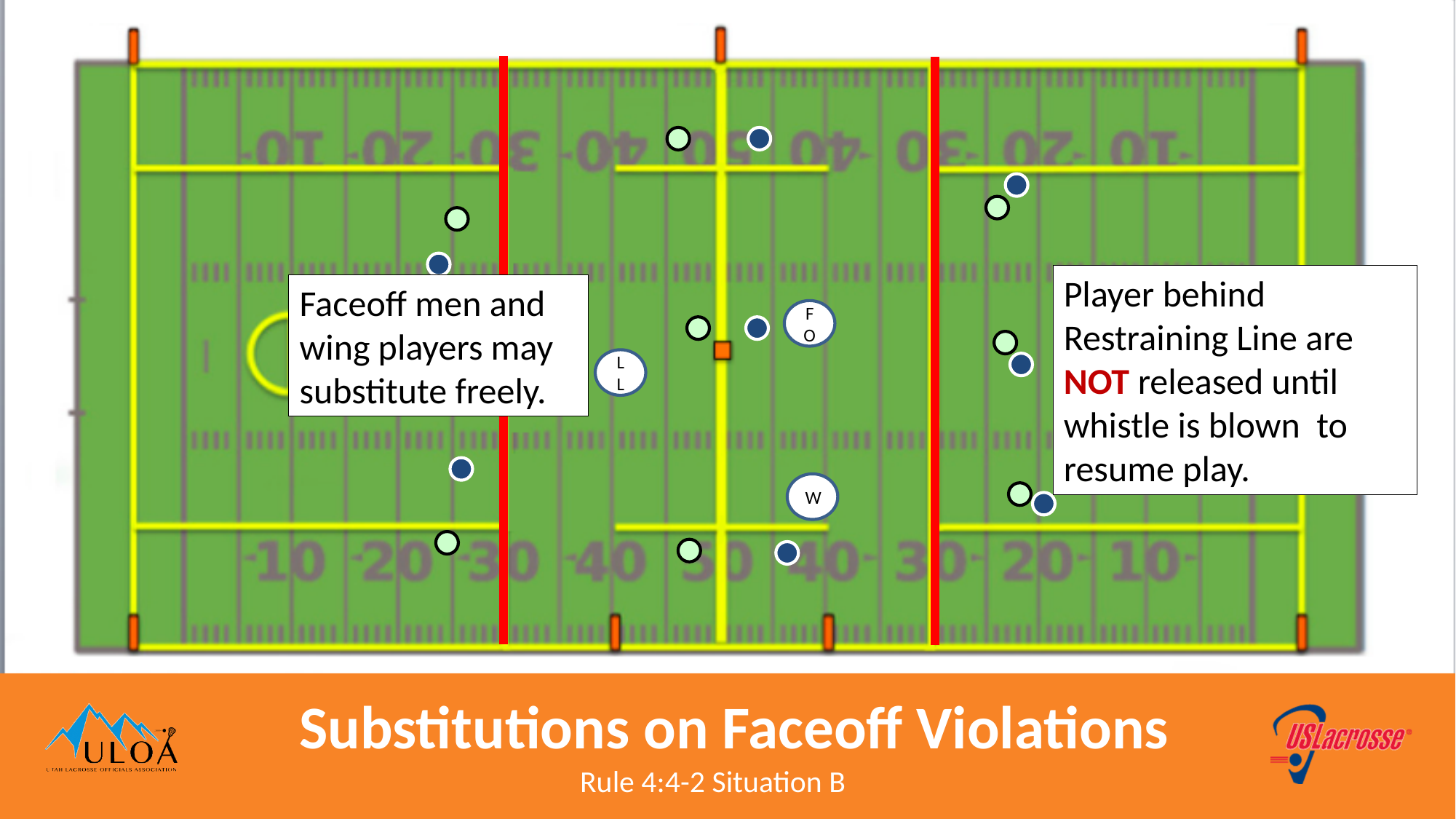

Player behind Restraining Line are NOT released until whistle is blown  to resume play.
Faceoff men and wing players may substitute freely.
FO

LL

W

Substitutions on Faceoff Violations
Rule 4:4-2 Situation B